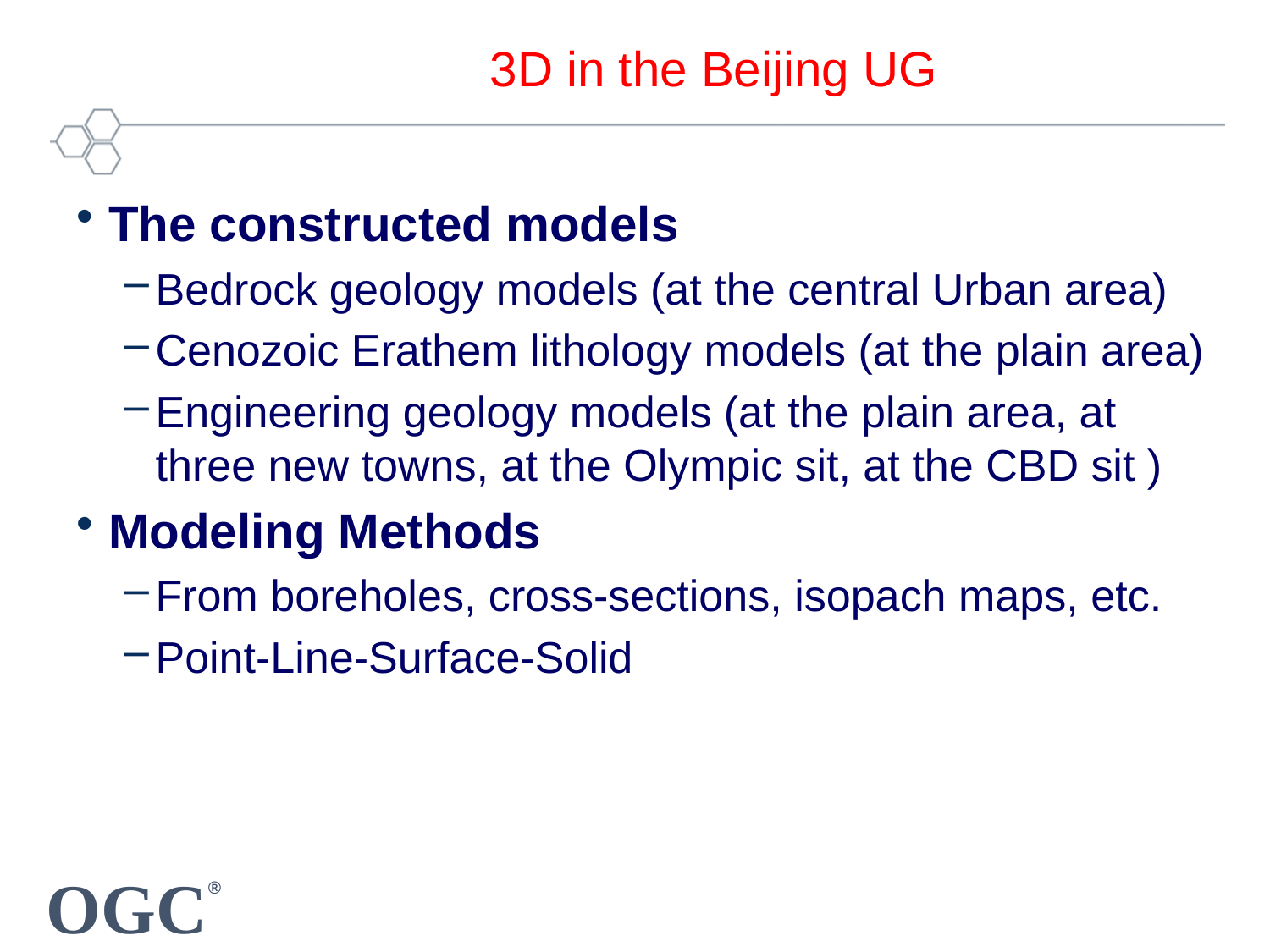

# 3D in the Beijing UG
The constructed models
Bedrock geology models (at the central Urban area)
Cenozoic Erathem lithology models (at the plain area)
Engineering geology models (at the plain area, at three new towns, at the Olympic sit, at the CBD sit )
Modeling Methods
From boreholes, cross-sections, isopach maps, etc.
Point-Line-Surface-Solid